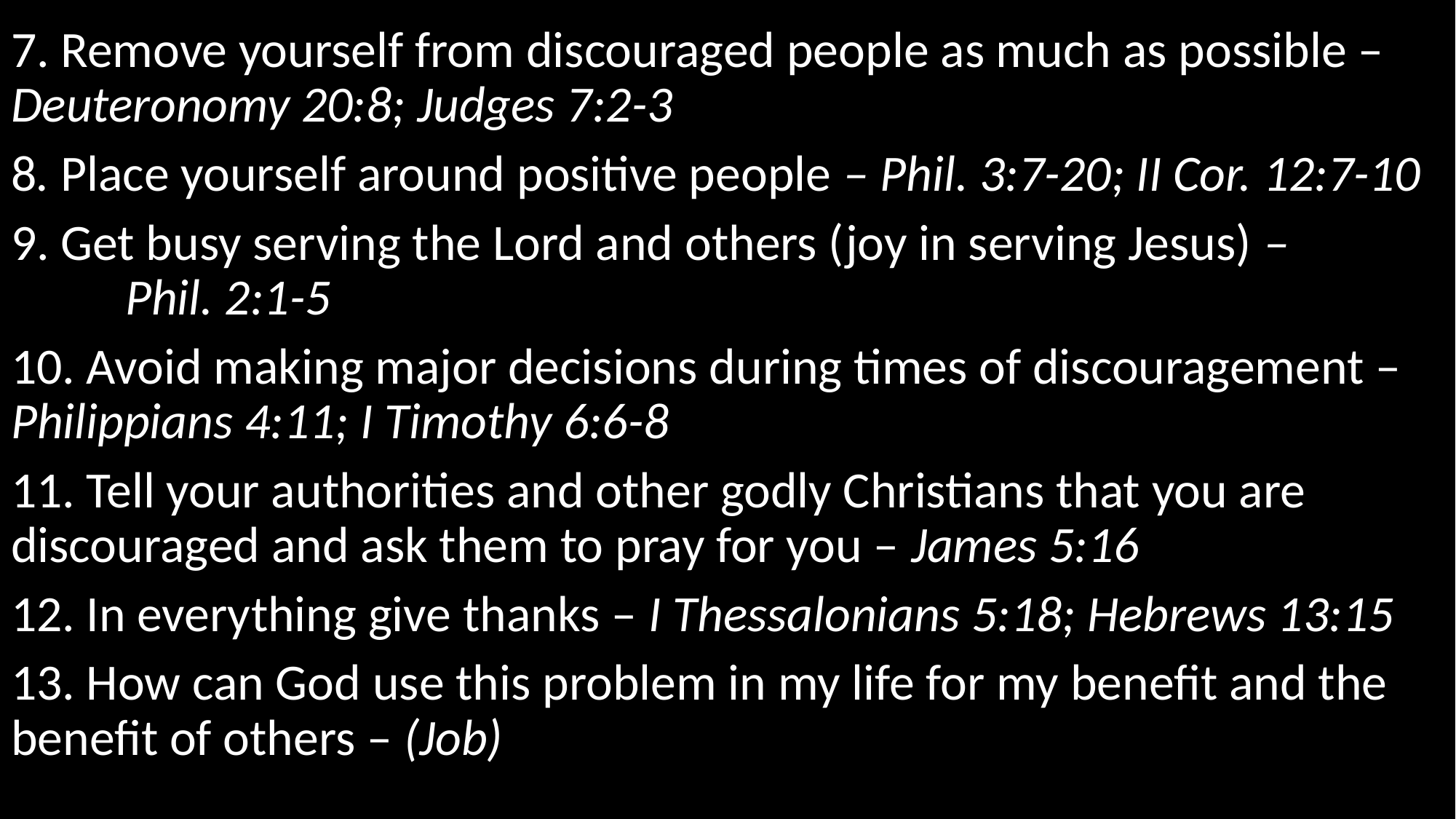

7. Remove yourself from discouraged people as much as possible – Deuteronomy 20:8; Judges 7:2-3
8. Place yourself around positive people – Phil. 3:7-20; II Cor. 12:7-10
9. Get busy serving the Lord and others (joy in serving Jesus) –                        Phil. 2:1-5
10. Avoid making major decisions during times of discouragement – Philippians 4:11; I Timothy 6:6-8
11. Tell your authorities and other godly Christians that you are discouraged and ask them to pray for you – James 5:16
12. In everything give thanks – I Thessalonians 5:18; Hebrews 13:15
13. How can God use this problem in my life for my benefit and the benefit of others – (Job)